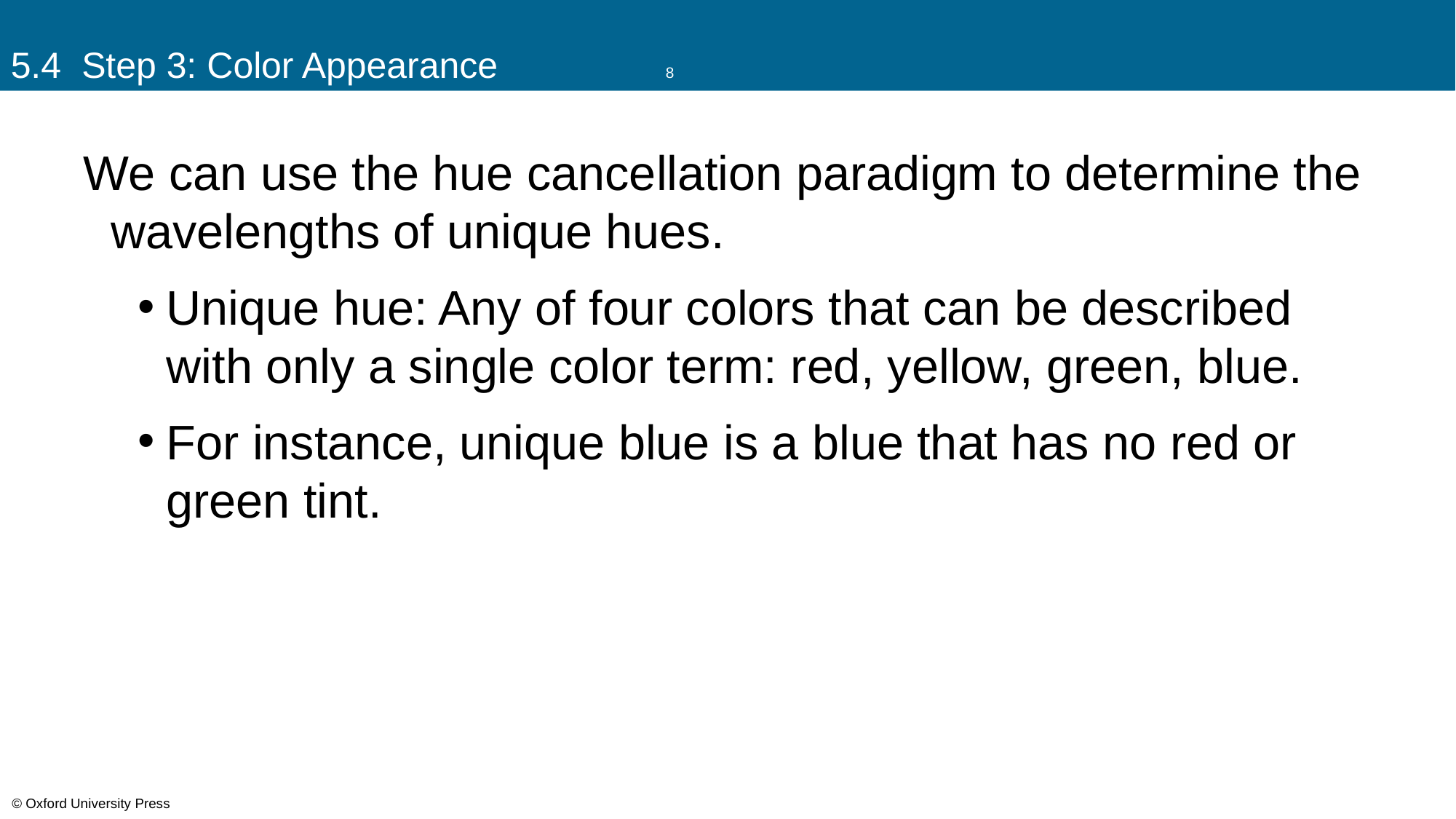

# 5.4  Step 3: Color Appearance		8
We can use the hue cancellation paradigm to determine the wavelengths of unique hues.
Unique hue: Any of four colors that can be described with only a single color term: red, yellow, green, blue.
For instance, unique blue is a blue that has no red or green tint.